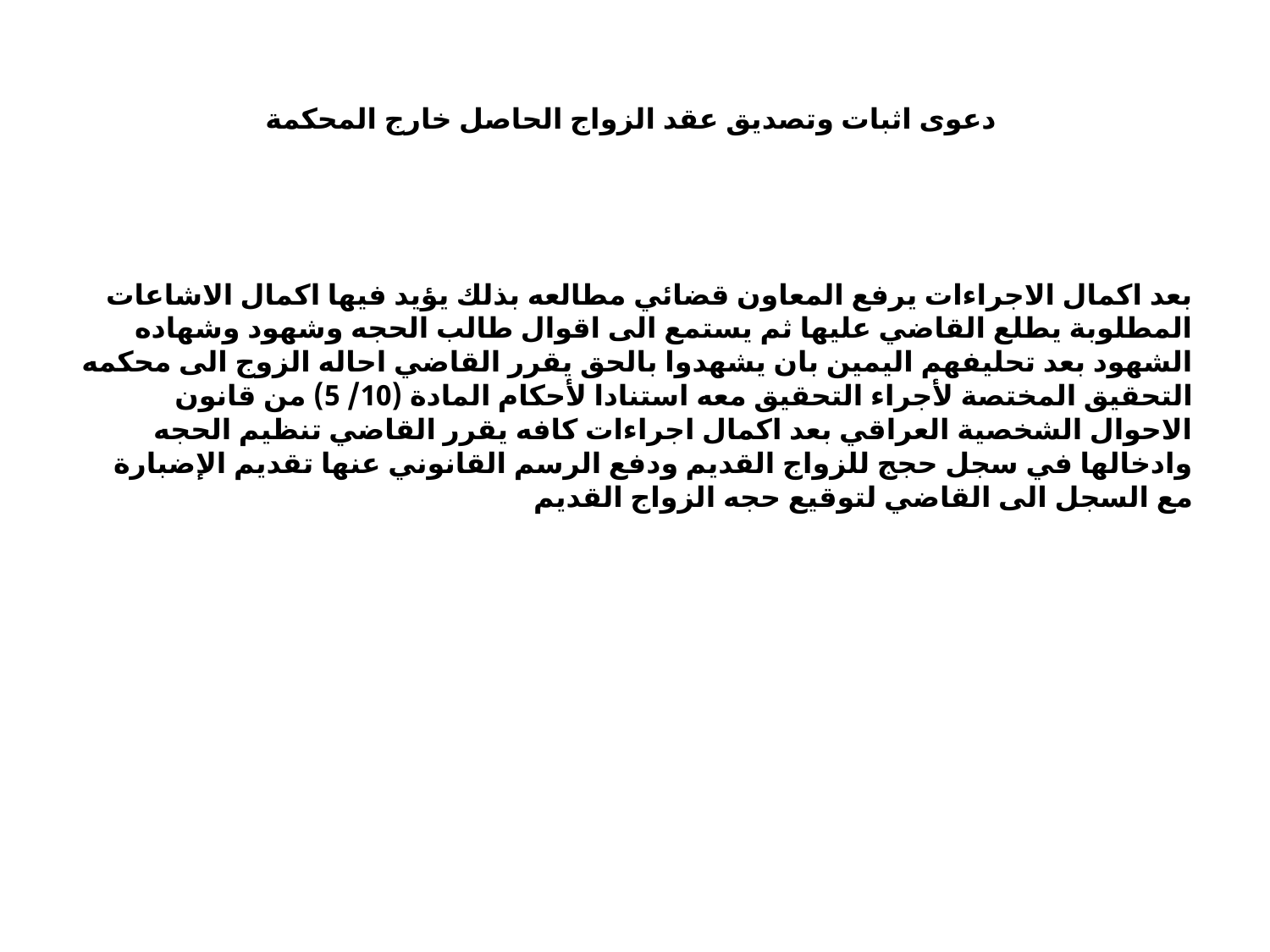

# دعوى اثبات وتصديق عقد الزواج الحاصل خارج المحكمة

بعد اكمال الاجراءات يرفع المعاون قضائي مطالعه بذلك يؤيد فيها اكمال الاشاعات المطلوبة يطلع القاضي عليها ثم يستمع الى اقوال طالب الحجه وشهود وشهاده الشهود بعد تحليفهم اليمين بان يشهدوا بالحق يقرر القاضي احاله الزوج الى محكمه التحقيق المختصة لأجراء التحقيق معه استنادا لأحكام المادة (10/ 5) من قانون الاحوال الشخصية العراقي بعد اكمال اجراءات كافه يقرر القاضي تنظيم الحجه وادخالها في سجل حجج للزواج القديم ودفع الرسم القانوني عنها تقديم الإضبارة مع السجل الى القاضي لتوقيع حجه الزواج القديم